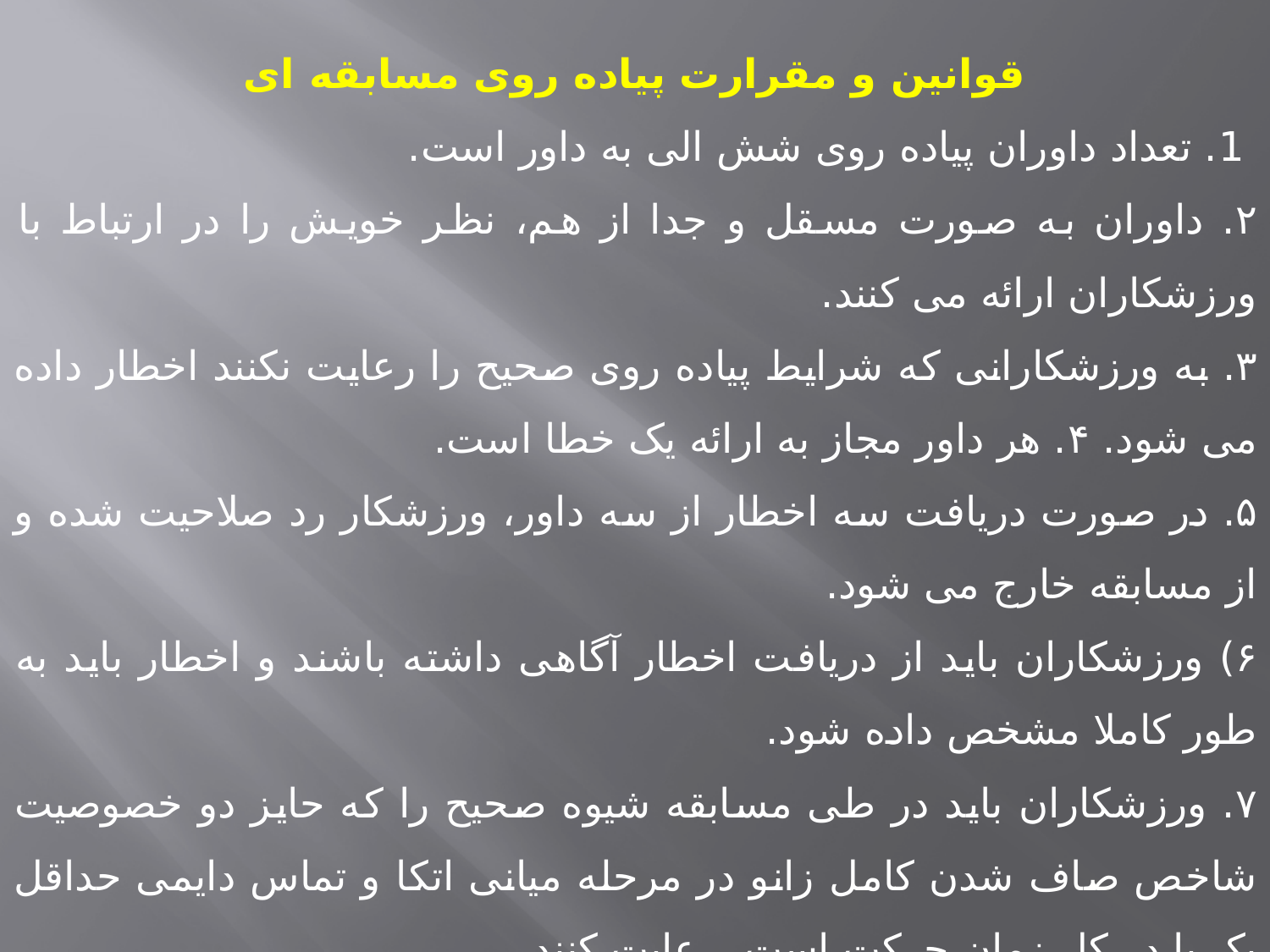

قوانین و مقرارت پیاده روی مسابقه ای
 1. تعداد داوران پیاده روی شش الی به داور است.
۲. داوران به صورت مسقل و جدا از هم، نظر خویش را در ارتباط با ورزشکاران ارائه می کنند.
٣. به ورزشکارانی که شرایط پیاده روی صحیح را رعایت نکنند اخطار داده می شود. ۴. هر داور مجاز به ارائه یک خطا است.
۵. در صورت دریافت سه اخطار از سه داور، ورزشکار رد صلاحیت شده و از مسابقه خارج می شود.
۶) ورزشکاران باید از دریافت اخطار آگاهی داشته باشند و اخطار باید به طور کاملا مشخص داده شود.
۷. ورزشکاران باید در طی مسابقه شیوه صحیح را که حایز دو خصوصیت شاخص صاف شدن کامل زانو در مرحله میانی اتکا و تماس دایمی حداقل یک پا در كل زمان حرکت است، رعایت کنند.
۸ در ازای هر انحراف مشاهده شده از موارد فوق داوران مجاز به دادن یک اخطار هستند.
۹. در مسابقات پیاده روی می توان از ایستگاه های آبرسانی و تغذیه برای مسافت های بیش از ۲۰ کیلومتر استفاده کرد.